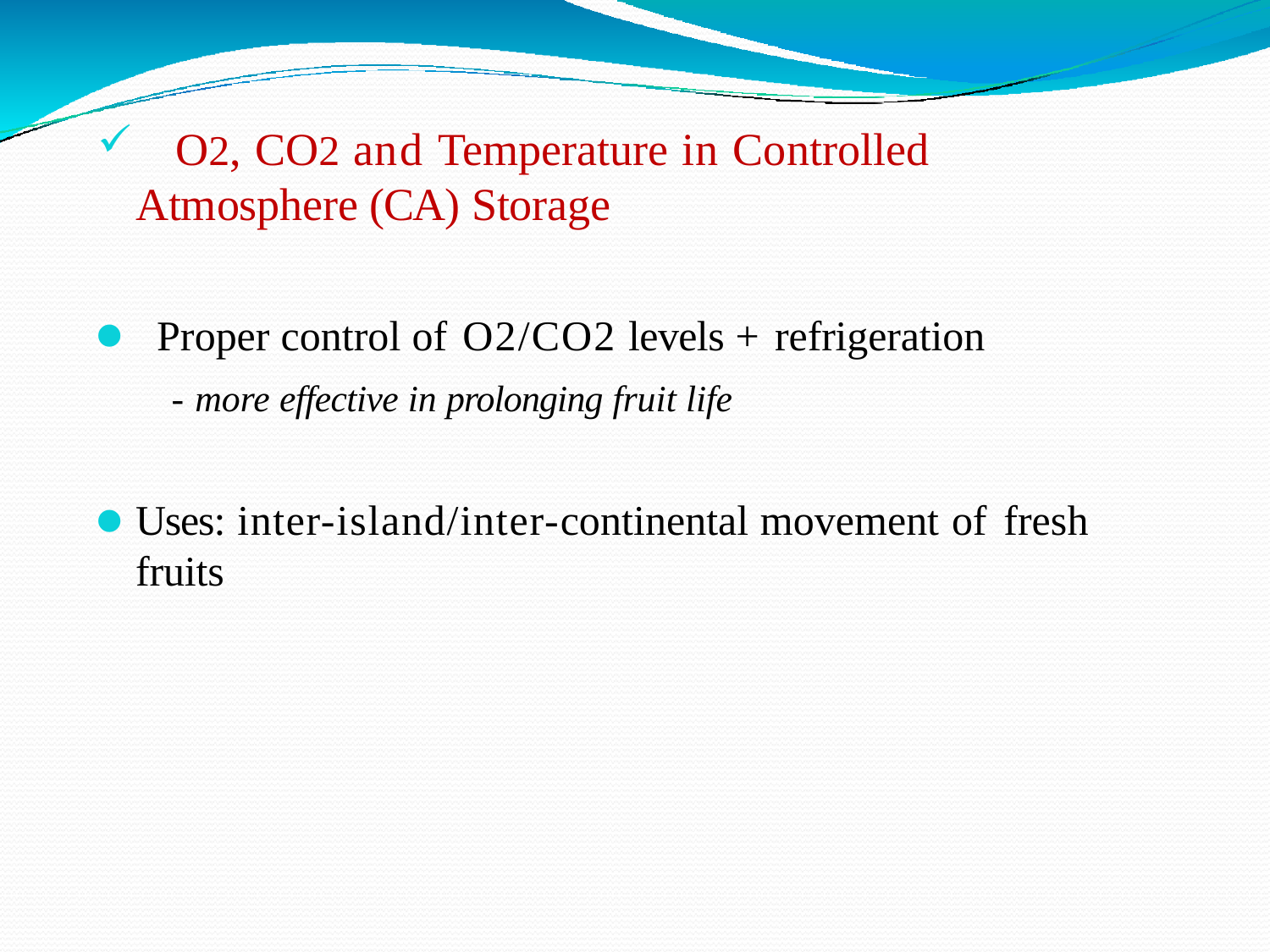

O2, CO2 and Temperature in Controlled Atmosphere (CA) Storage

Proper control of O2/CO2 levels + refrigeration
- more effective in prolonging fruit life

Uses: inter-island/inter-continental movement of fresh fruits